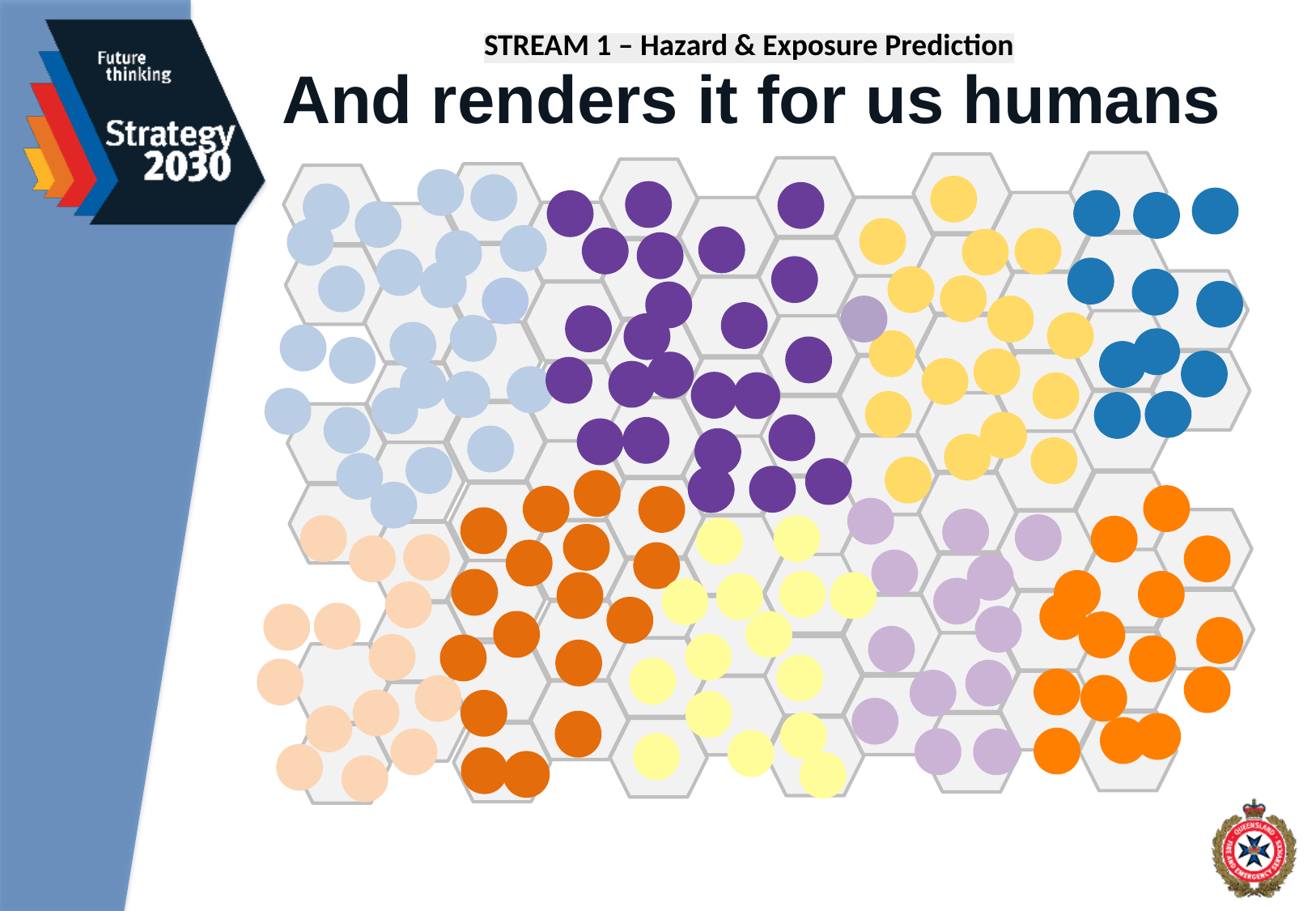

STREAM 1 – Hazard & Exposure Prediction
And renders it for us humans